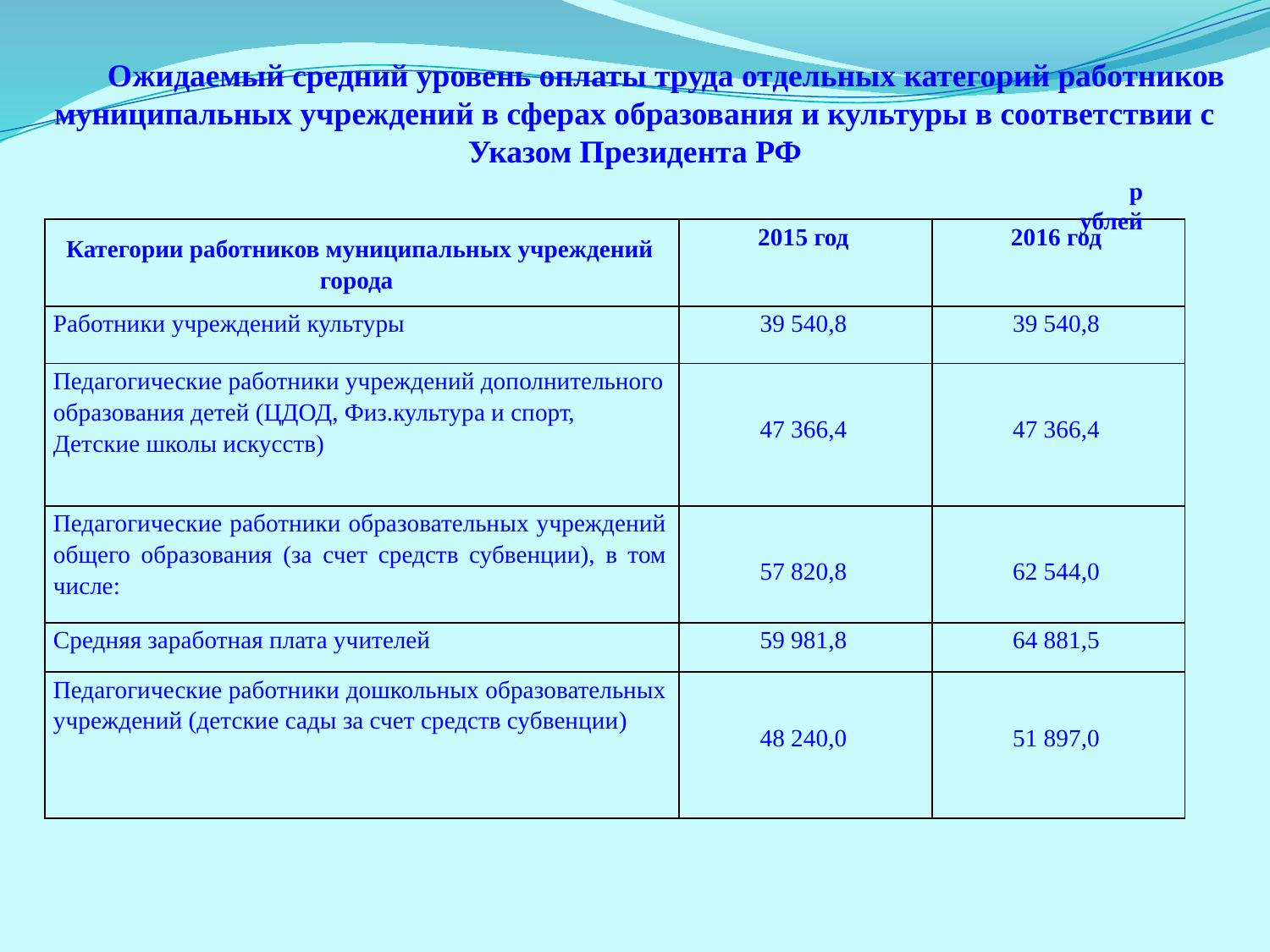

Ожидаемый средний уровень оплаты труда отдельных категорий работников муниципальных учреждений в сферах образования и культуры в соответствии с Указом Президента РФ
рублей
| Категории работников муниципальных учреждений города | 2015 год | 2016 год |
| --- | --- | --- |
| Работники учреждений культуры | 39 540,8 | 39 540,8 |
| Педагогические работники учреждений дополнительного образования детей (ЦДОД, Физ.культура и спорт, Детские школы искусств) | 47 366,4 | 47 366,4 |
| Педагогические работники образовательных учреждений общего образования (за счет средств субвенции), в том числе: | 57 820,8 | 62 544,0 |
| Средняя заработная плата учителей | 59 981,8 | 64 881,5 |
| Педагогические работники дошкольных образовательных учреждений (детские сады за счет средств субвенции) | 48 240,0 | 51 897,0 |